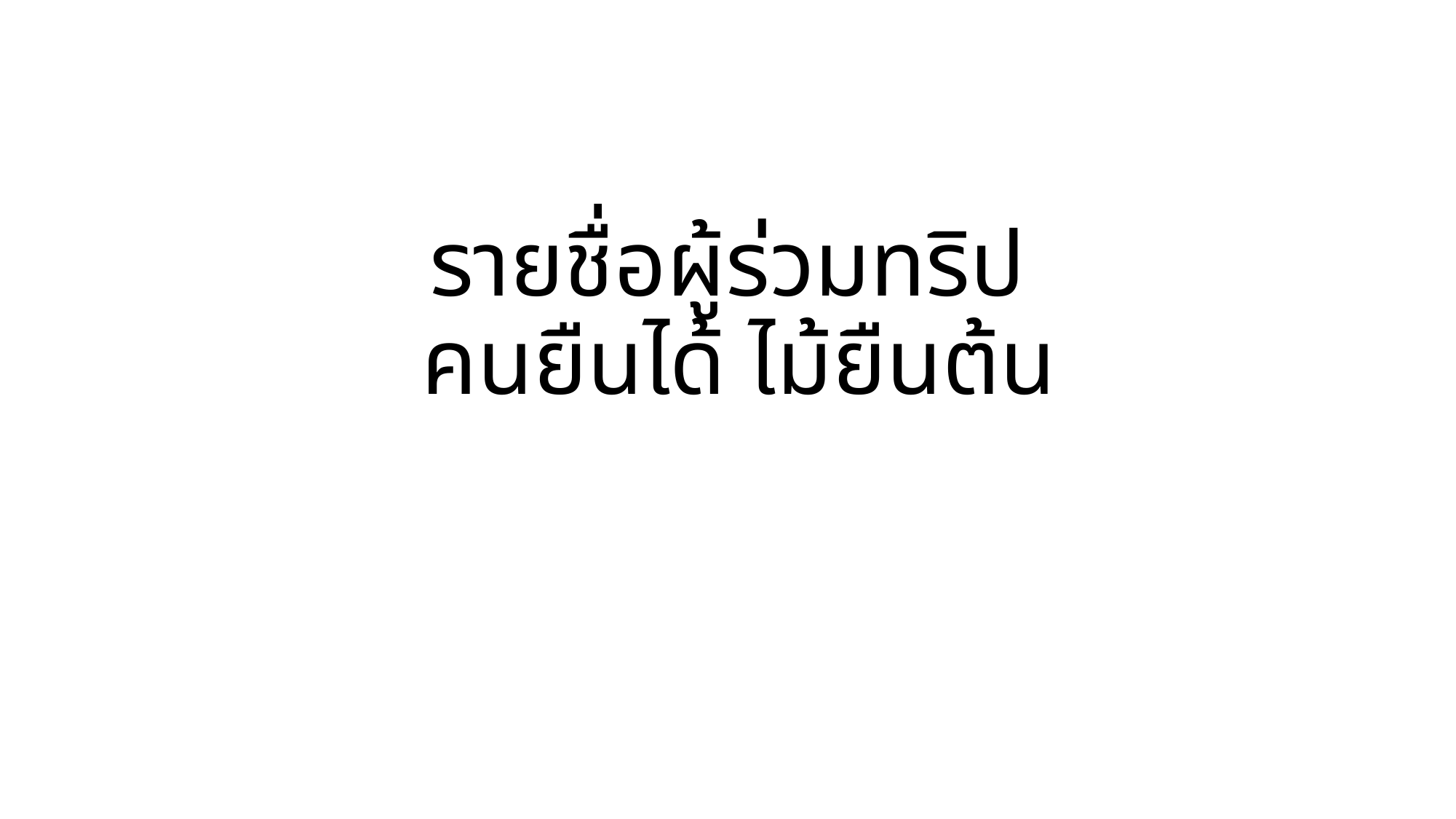

# รายชื่อผู้ร่วมทริป คนยืนได้ ไม้ยืนต้น